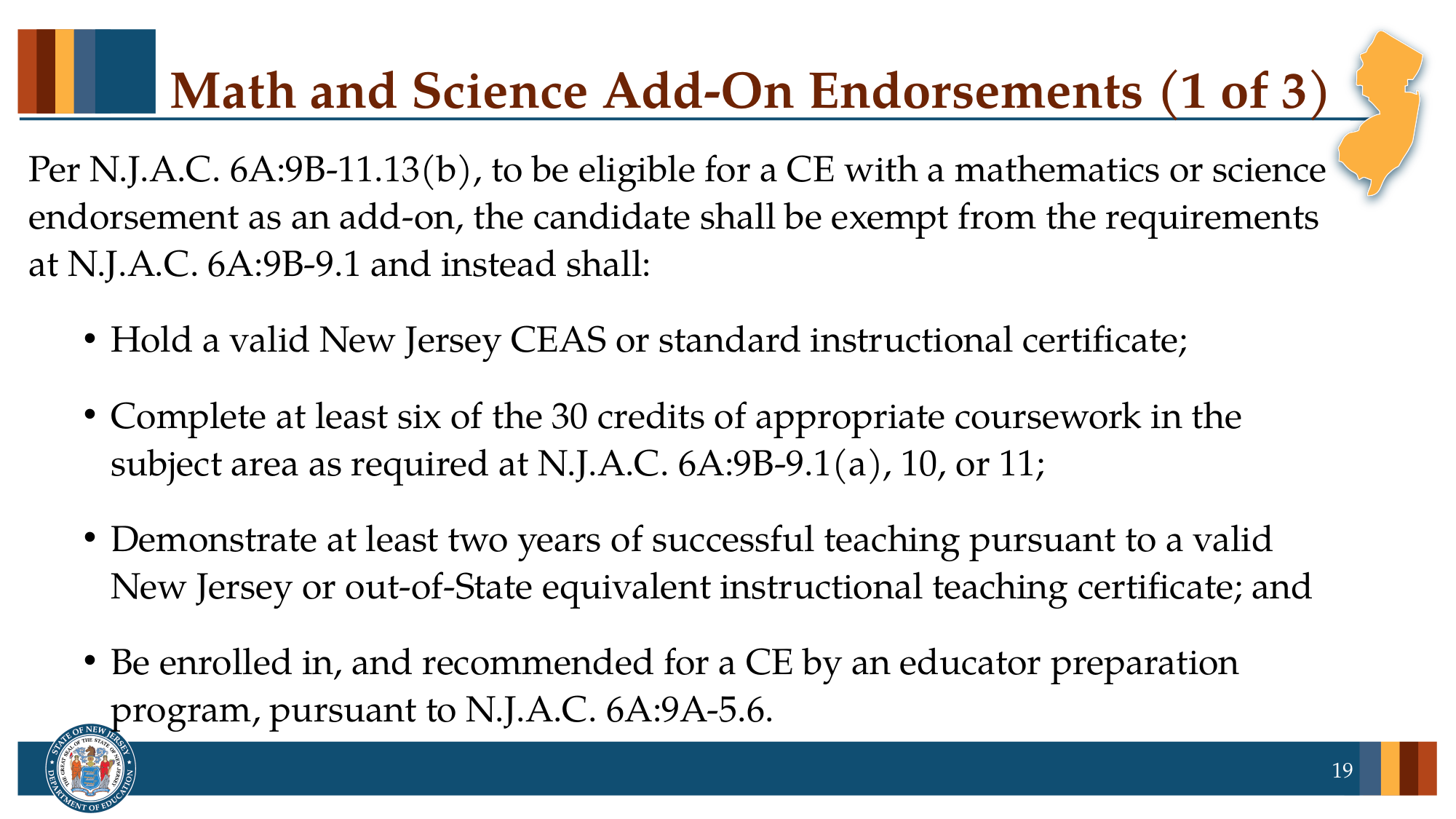

# Math and Science Add-On Endorsements (1 of 3)
Per N.J.A.C. 6A:9B-11.13(b), to be eligible for a CE with a mathematics or science endorsement as an add-on, the candidate shall be exempt from the requirements at N.J.A.C. 6A:9B-9.1 and instead shall:
Hold a valid New Jersey CEAS or standard instructional certificate;
Complete at least six of the 30 credits of appropriate coursework in the subject area as required at N.J.A.C. 6A:9B-9.1(a), 10, or 11;
Demonstrate at least two years of successful teaching pursuant to a valid New Jersey or out-of-State equivalent instructional teaching certificate; and
Be enrolled in, and recommended for a CE by an educator preparation program, pursuant to N.J.A.C. 6A:9A-5.6.
19